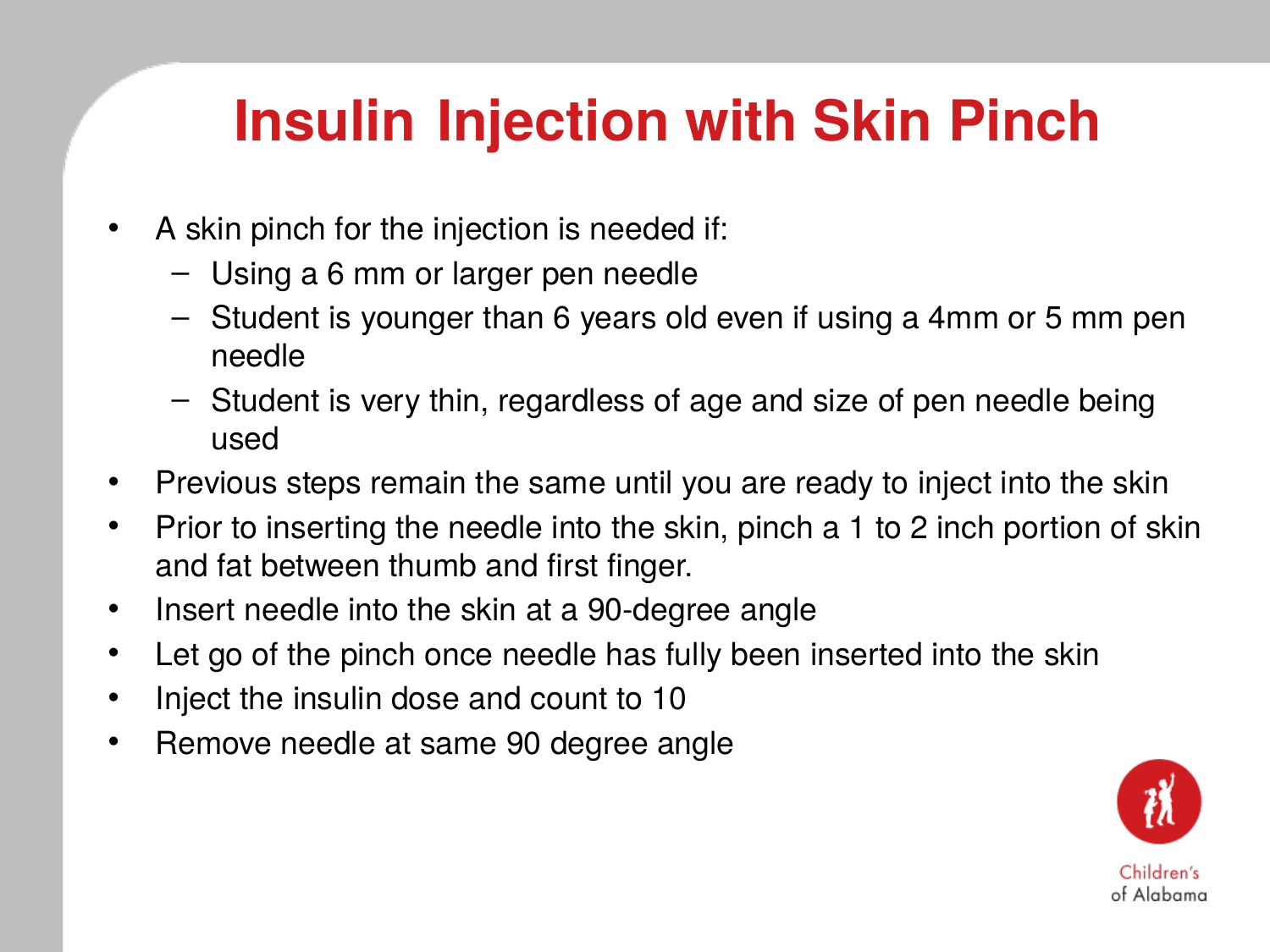

# Insulin Injection with Skin Pinch
A skin pinch for the injection is needed if:
Using a 6 mm or larger pen needle
Student is younger than 6 years old even if using a 4mm or 5 mm pen needle
Student is very thin, regardless of age and size of pen needle being used
Previous steps remain the same until you are ready to inject into the skin
Prior to inserting the needle into the skin, pinch a 1 to 2 inch portion of skin and fat between thumb and first finger.
Insert needle into the skin at a 90-degree angle
Let go of the pinch once needle has fully been inserted into the skin
Inject the insulin dose and count to 10
Remove needle at same 90 degree angle

                                                                   www.diabeteseducator.org